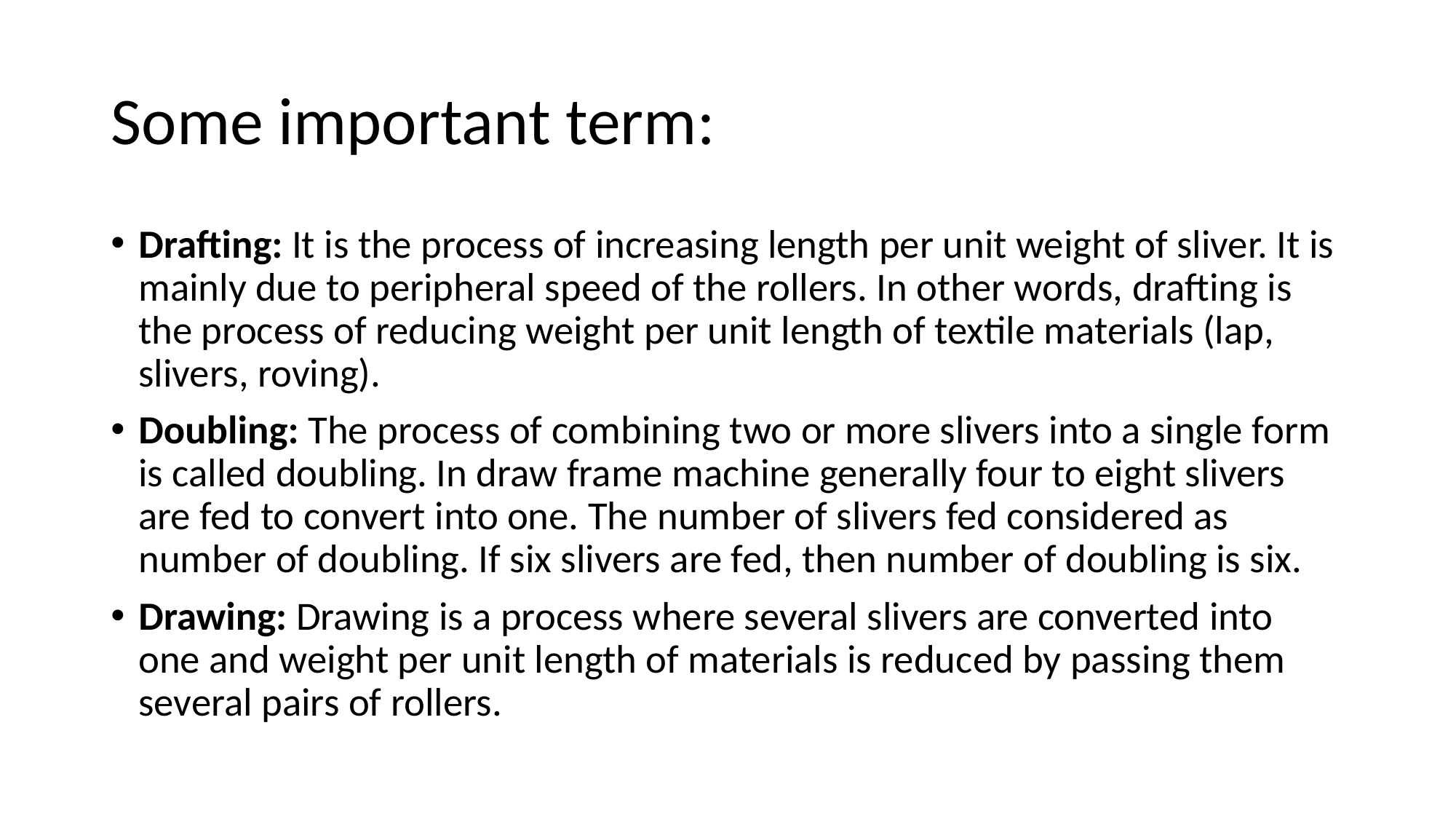

# Some important term:
Drafting: It is the process of increasing length per unit weight of sliver. It is mainly due to peripheral speed of the rollers. In other words, drafting is the process of reducing weight per unit length of textile materials (lap, slivers, roving).
Doubling: The process of combining two or more slivers into a single form is called doubling. In draw frame machine generally four to eight slivers are fed to convert into one. The number of slivers fed considered as number of doubling. If six slivers are fed, then number of doubling is six.
Drawing: Drawing is a process where several slivers are converted into one and weight per unit length of materials is reduced by passing them several pairs of rollers.